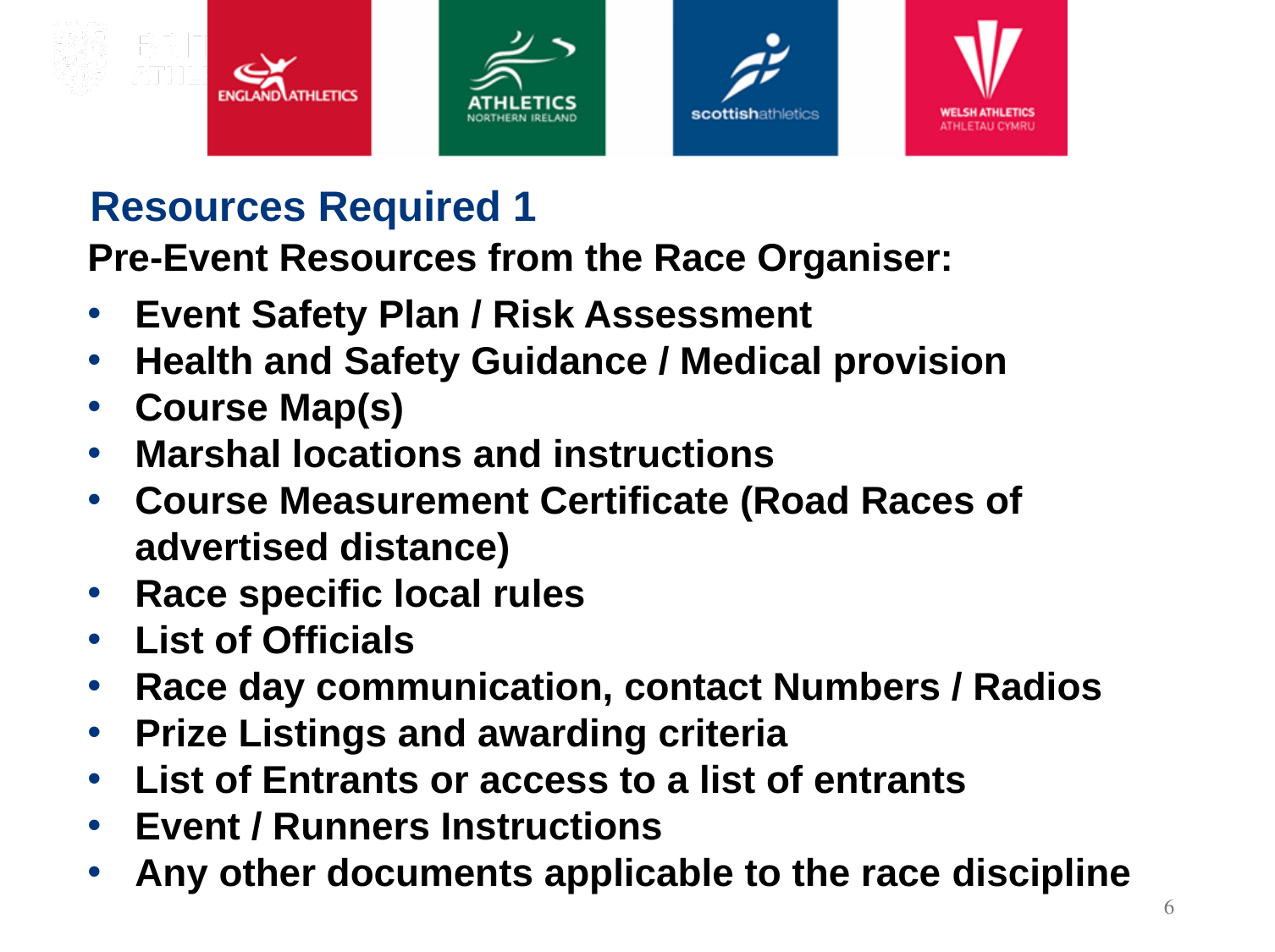

Resources Required 1
Pre-Event Resources from the Race Organiser:
Event Safety Plan / Risk Assessment
Health and Safety Guidance / Medical provision
Course Map(s)
Marshal locations and instructions
Course Measurement Certificate (Road Races of advertised distance)
Race specific local rules
List of Officials
Race day communication, contact Numbers / Radios
Prize Listings and awarding criteria
List of Entrants or access to a list of entrants
Event / Runners Instructions
Any other documents applicable to the race discipline
6